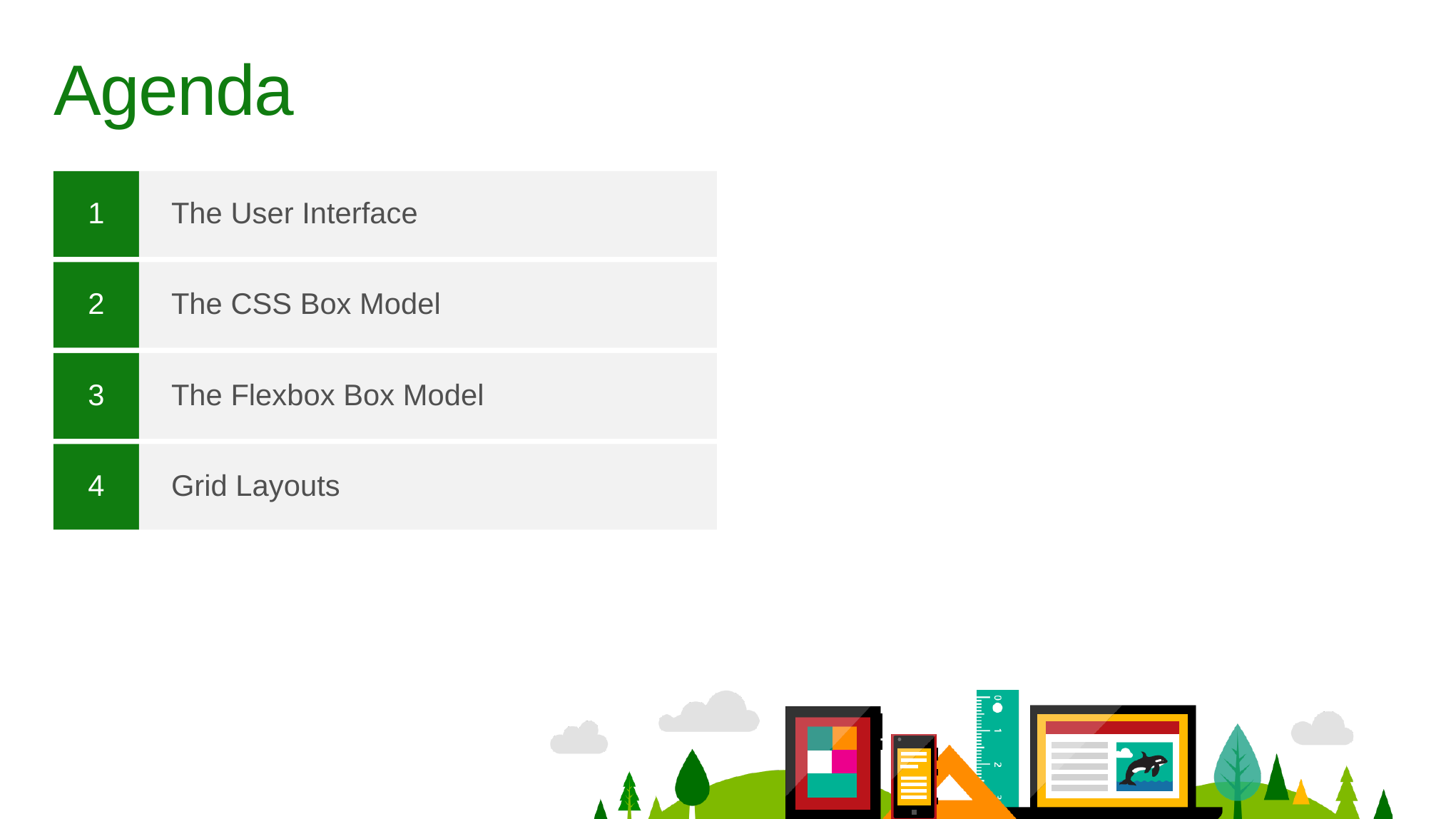

# Agenda
1
The User Interface
2
The CSS Box Model
3
The Flexbox Box Model
4
Grid Layouts